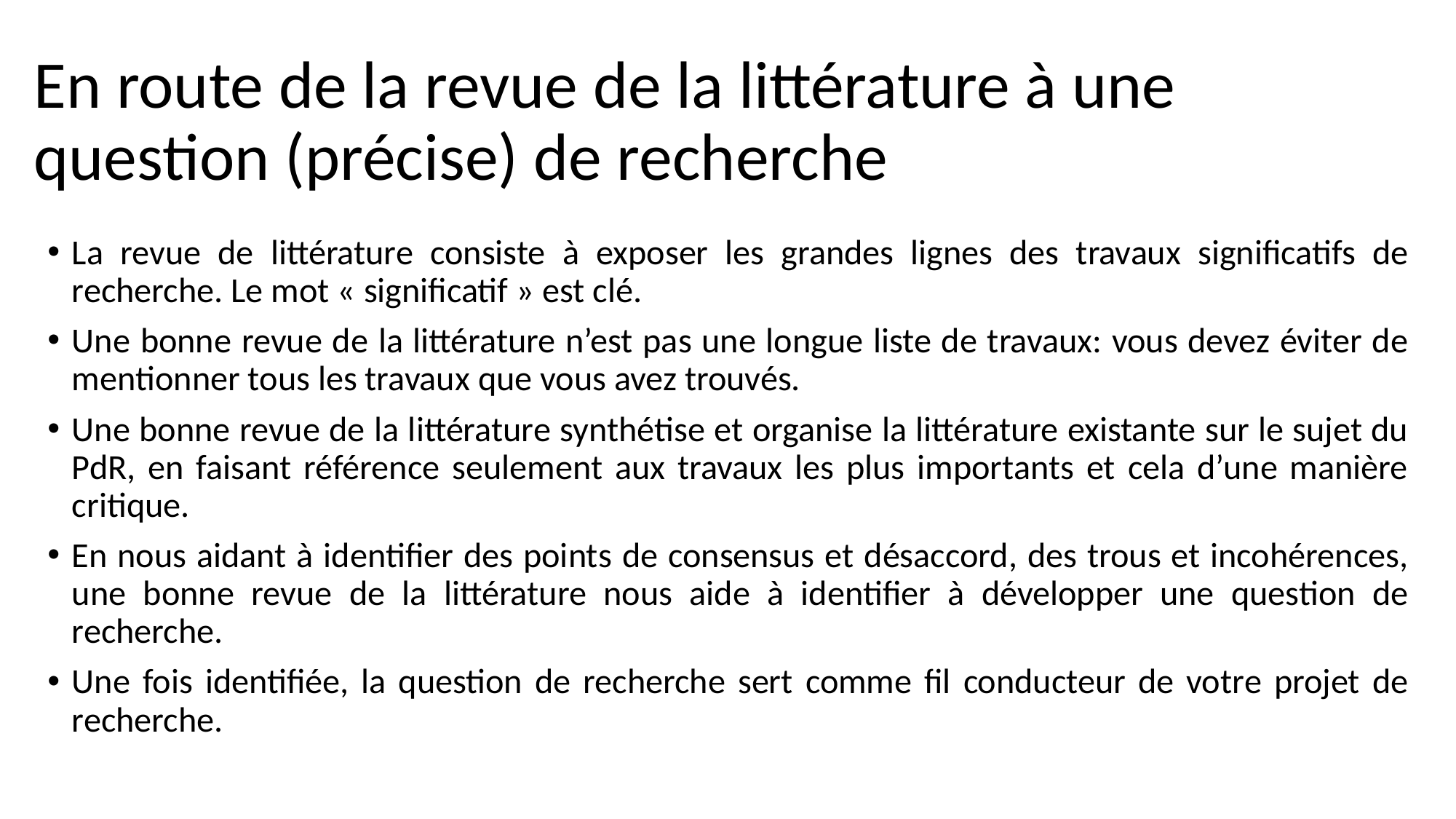

# En route de la revue de la littérature à une question (précise) de recherche
La revue de littérature consiste à exposer les grandes lignes des travaux significatifs de recherche. Le mot « significatif » est clé.
Une bonne revue de la littérature n’est pas une longue liste de travaux: vous devez éviter de mentionner tous les travaux que vous avez trouvés.
Une bonne revue de la littérature synthétise et organise la littérature existante sur le sujet du PdR, en faisant référence seulement aux travaux les plus importants et cela d’une manière critique.
En nous aidant à identifier des points de consensus et désaccord, des trous et incohérences, une bonne revue de la littérature nous aide à identifier à développer une question de recherche.
Une fois identifiée, la question de recherche sert comme fil conducteur de votre projet de recherche.